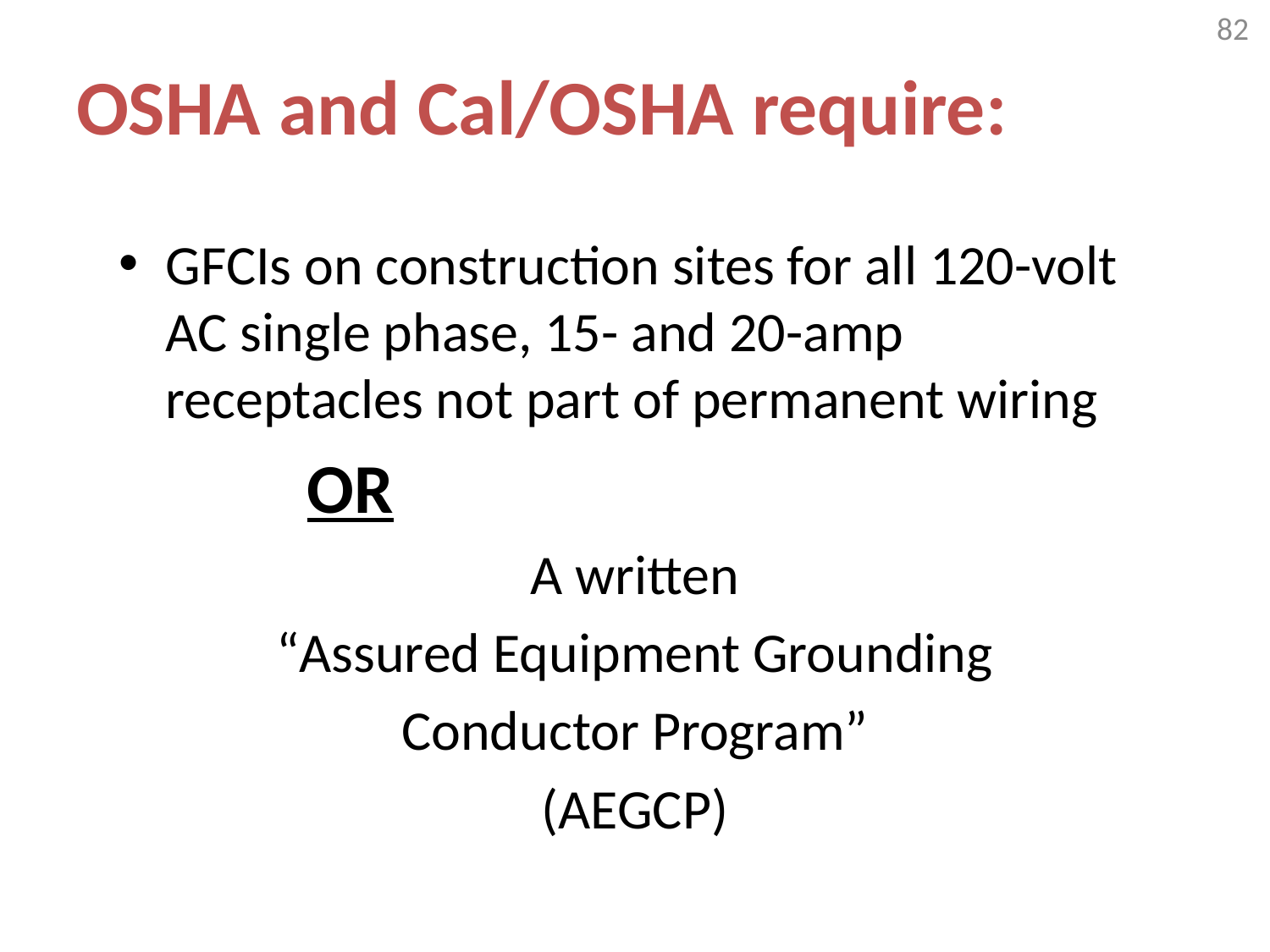

82
# OSHA and Cal/OSHA require:
GFCIs on construction sites for all 120-volt AC single phase, 15- and 20-amp receptacles not part of permanent wiring
OR
A written
“Assured Equipment Grounding
Conductor Program”
(AEGCP)